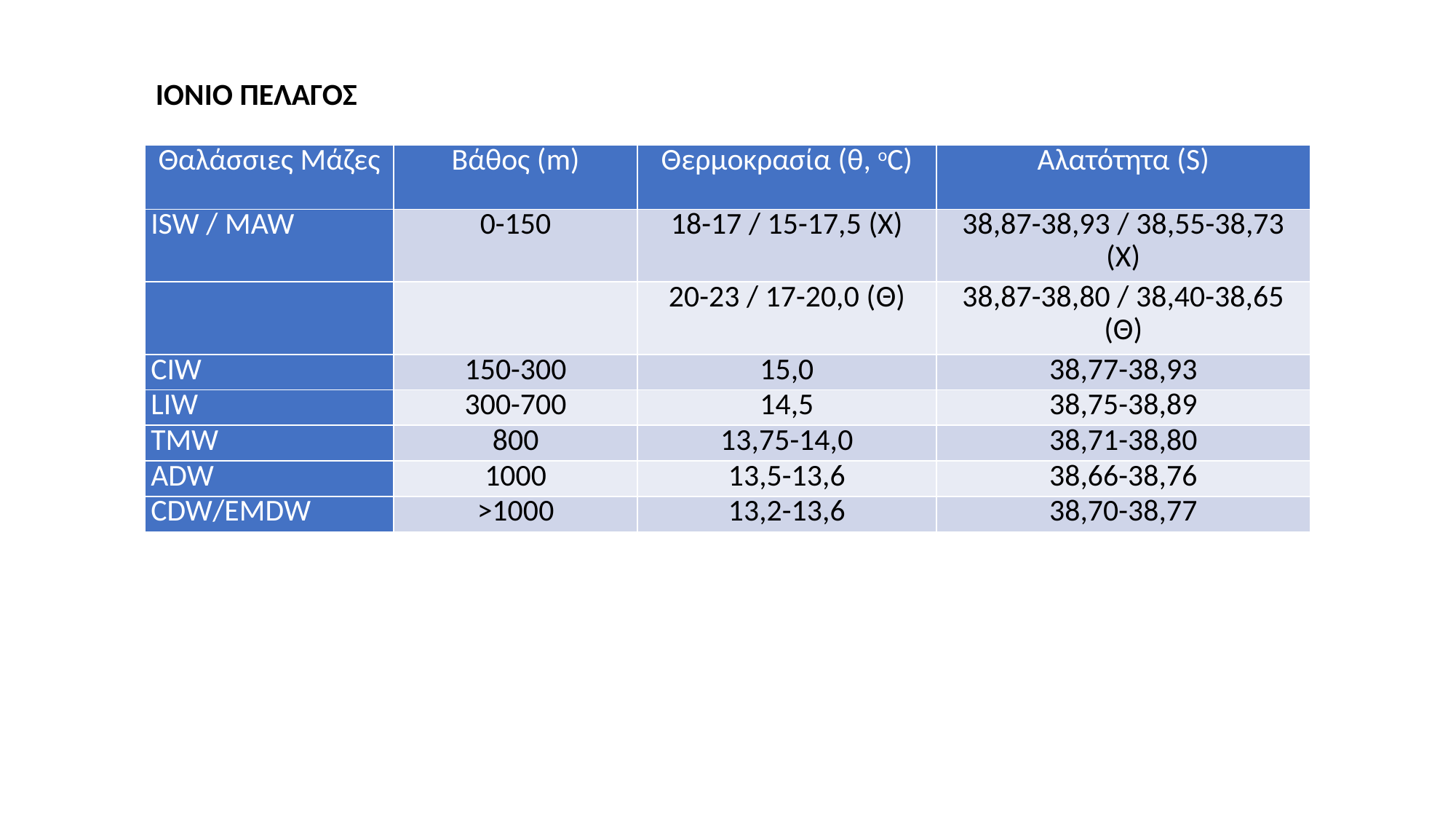

ΙΟΝΙΟ ΠΕΛΑΓΟΣ
| Θαλάσσιες Μάζες | Βάθος (m) | Θερμοκρασία (θ, οC) | Αλατότητα (S) |
| --- | --- | --- | --- |
| ISW / MAW | 0-150 | 18-17 / 15-17,5 (X) | 38,87-38,93 / 38,55-38,73 (Χ) |
|  |  | 20-23 / 17-20,0 (Θ) | 38,87-38,80 / 38,40-38,65 (Θ) |
| CIW | 150-300 | 15,0 | 38,77-38,93 |
| LIW | 300-700 | 14,5 | 38,75-38,89 |
| TMW | 800 | 13,75-14,0 | 38,71-38,80 |
| ADW | 1000 | 13,5-13,6 | 38,66-38,76 |
| CDW/EMDW | >1000 | 13,2-13,6 | 38,70-38,77 |